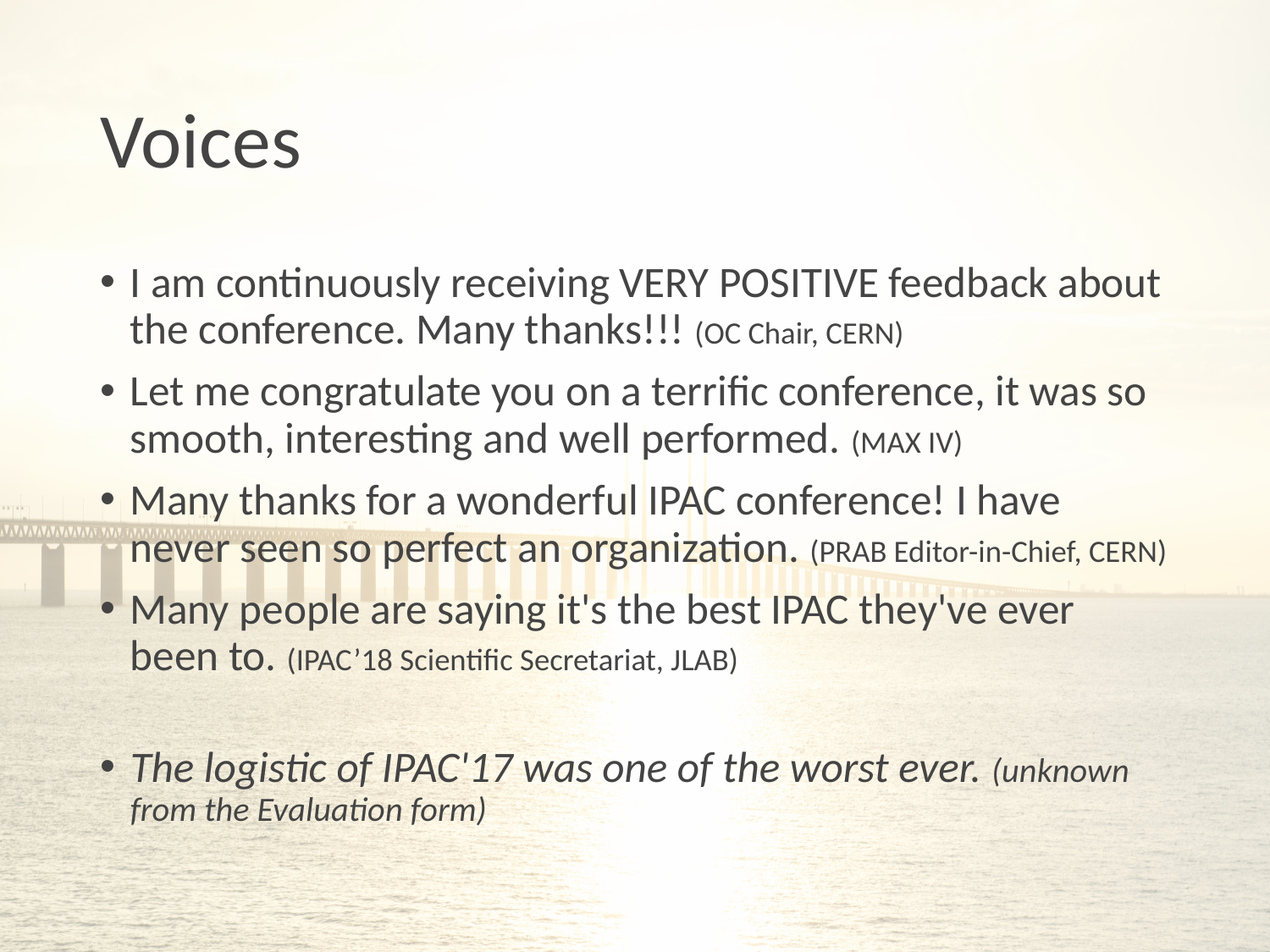

# Voices
I am continuously receiving VERY POSITIVE feedback about the conference. Many thanks!!! (OC Chair, CERN)
Let me congratulate you on a terrific conference, it was so smooth, interesting and well performed. (MAX IV)
Many thanks for a wonderful IPAC conference! I have never seen so perfect an organization. (PRAB Editor-in-Chief, CERN)
Many people are saying it's the best IPAC they've ever been to. (IPAC’18 Scientific Secretariat, JLAB)

The logistic of IPAC'17 was one of the worst ever. (unknown from the Evaluation form)